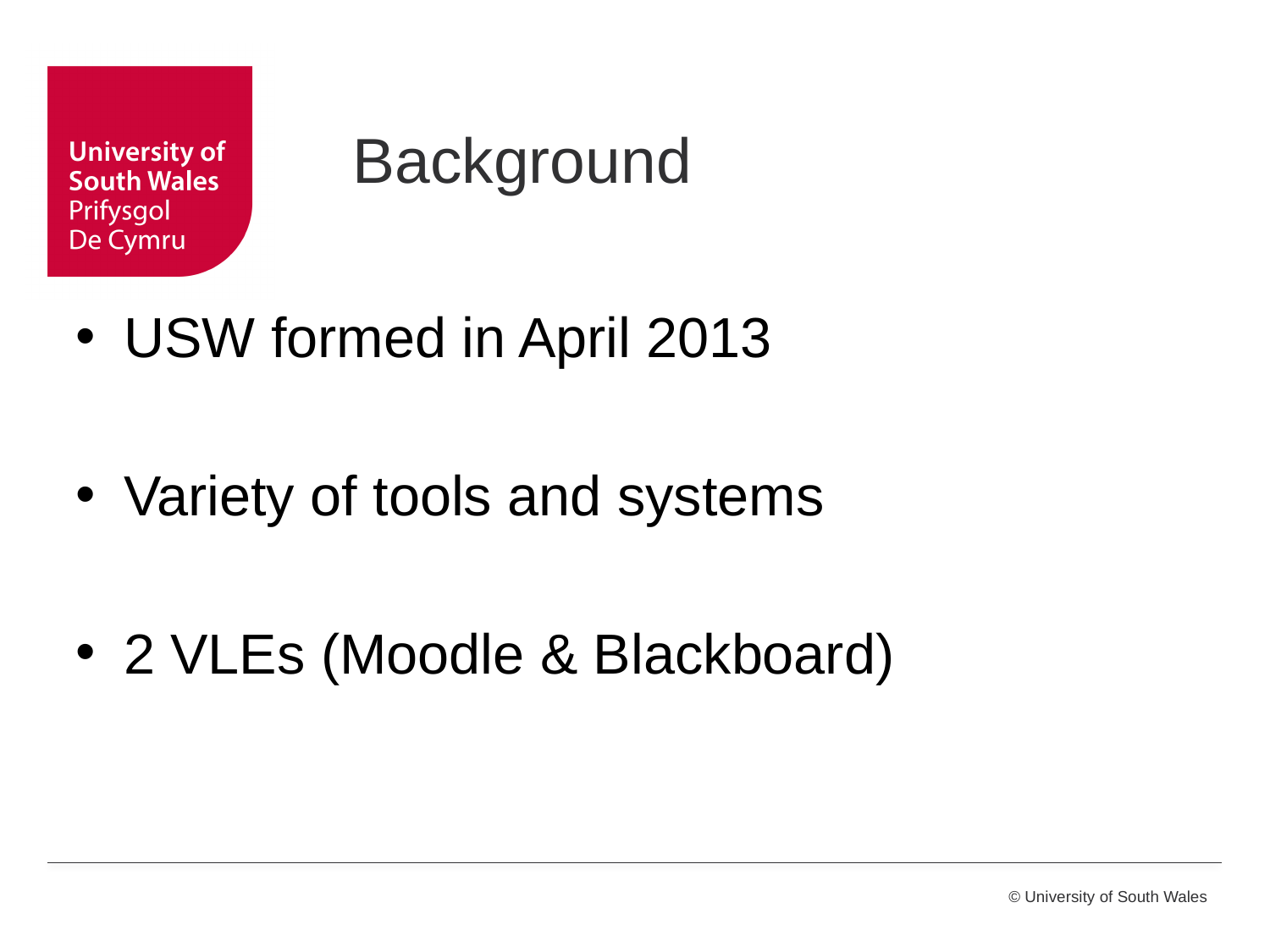

Background

USW formed in April 2013

Variety of tools and systems

2 VLEs (Moodle & Blackboard)